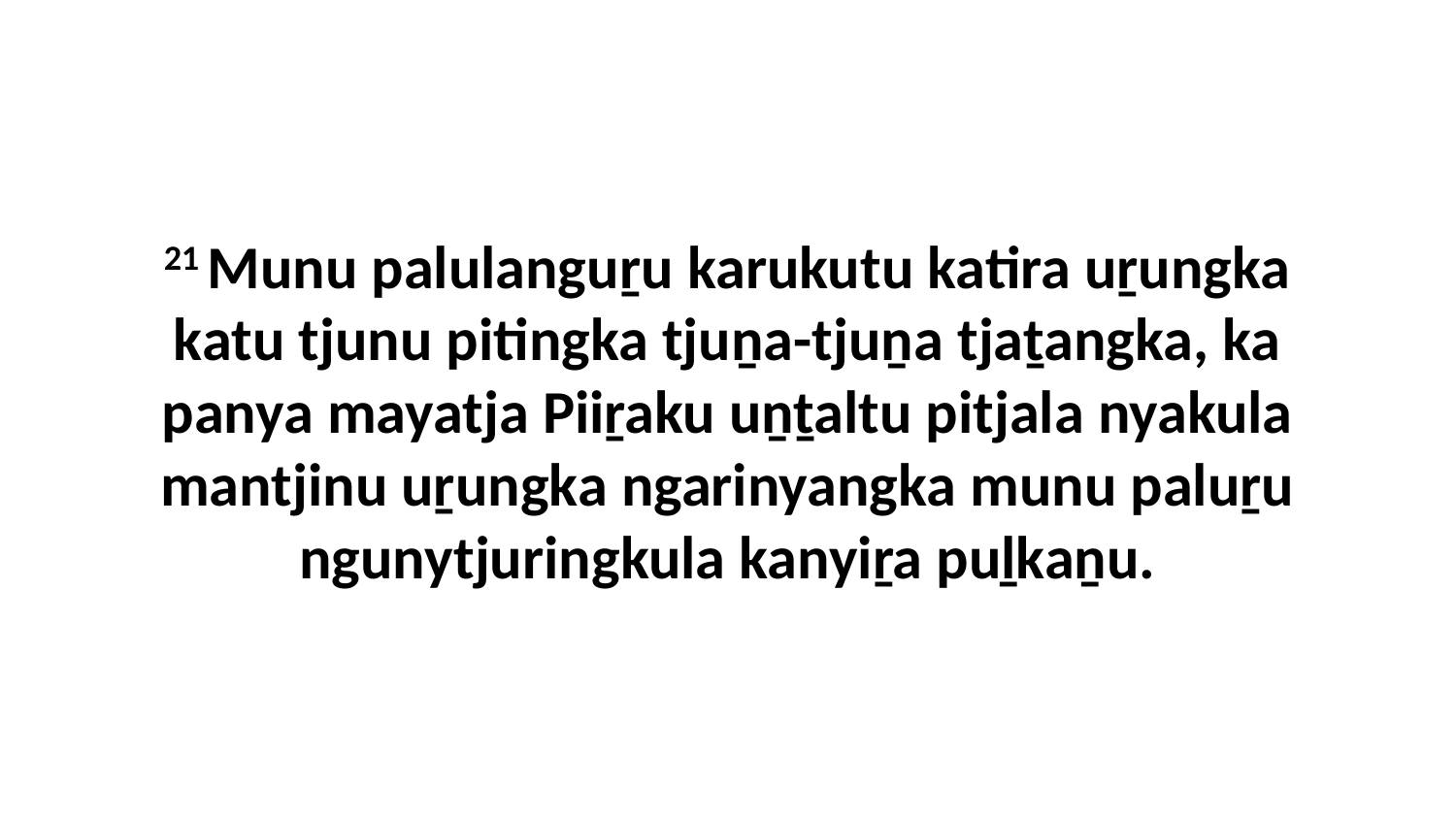

21 Munu palulanguṟu karukutu katira uṟungka katu tjunu pitingka tjuṉa-tjuṉa tjaṯangka, ka panya mayatja Piiṟaku uṉṯaltu pitjala nyakula mantjinu uṟungka ngarinyangka munu paluṟu ngunytjuringkula kanyiṟa puḻkaṉu.